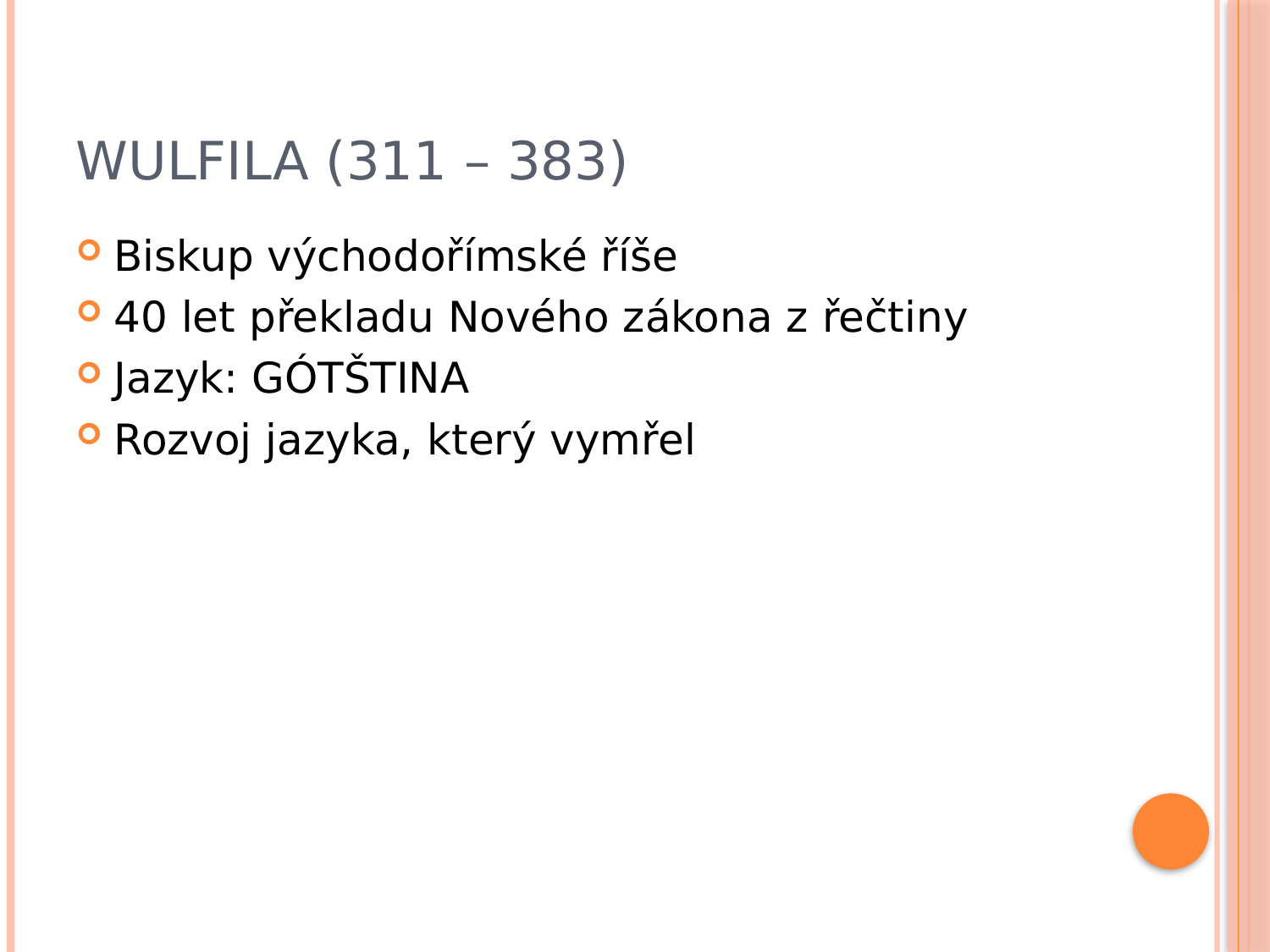

# WULFILA (311 – 383)
Biskup východořímské říše
40 let překladu Nového zákona z řečtiny
Jazyk: GÓTŠTINA
Rozvoj jazyka, který vymřel